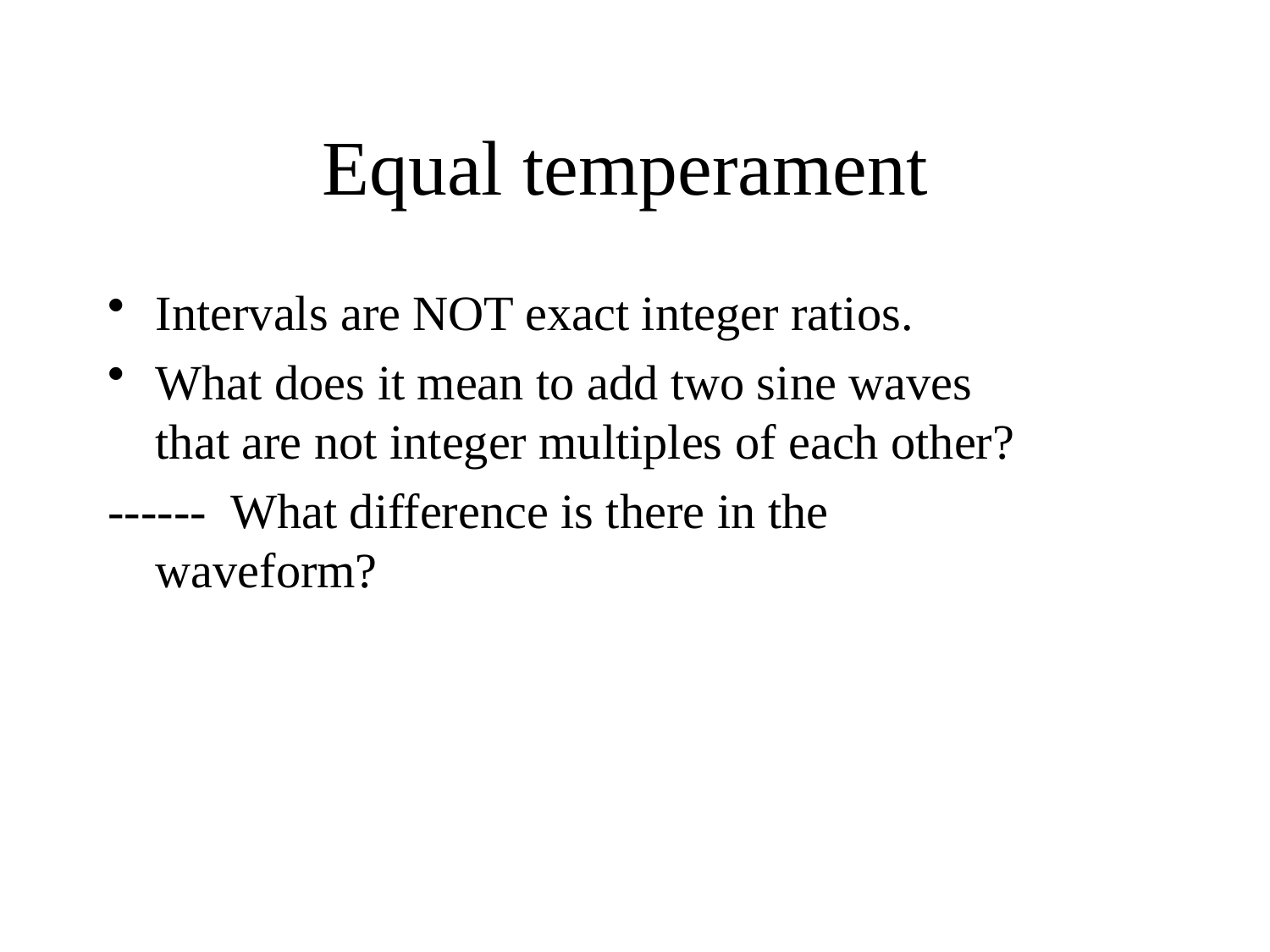

# Equal temperament
Intervals are NOT exact integer ratios.
What does it mean to add two sine waves that are not integer multiples of each other?
------  What difference is there in the waveform?